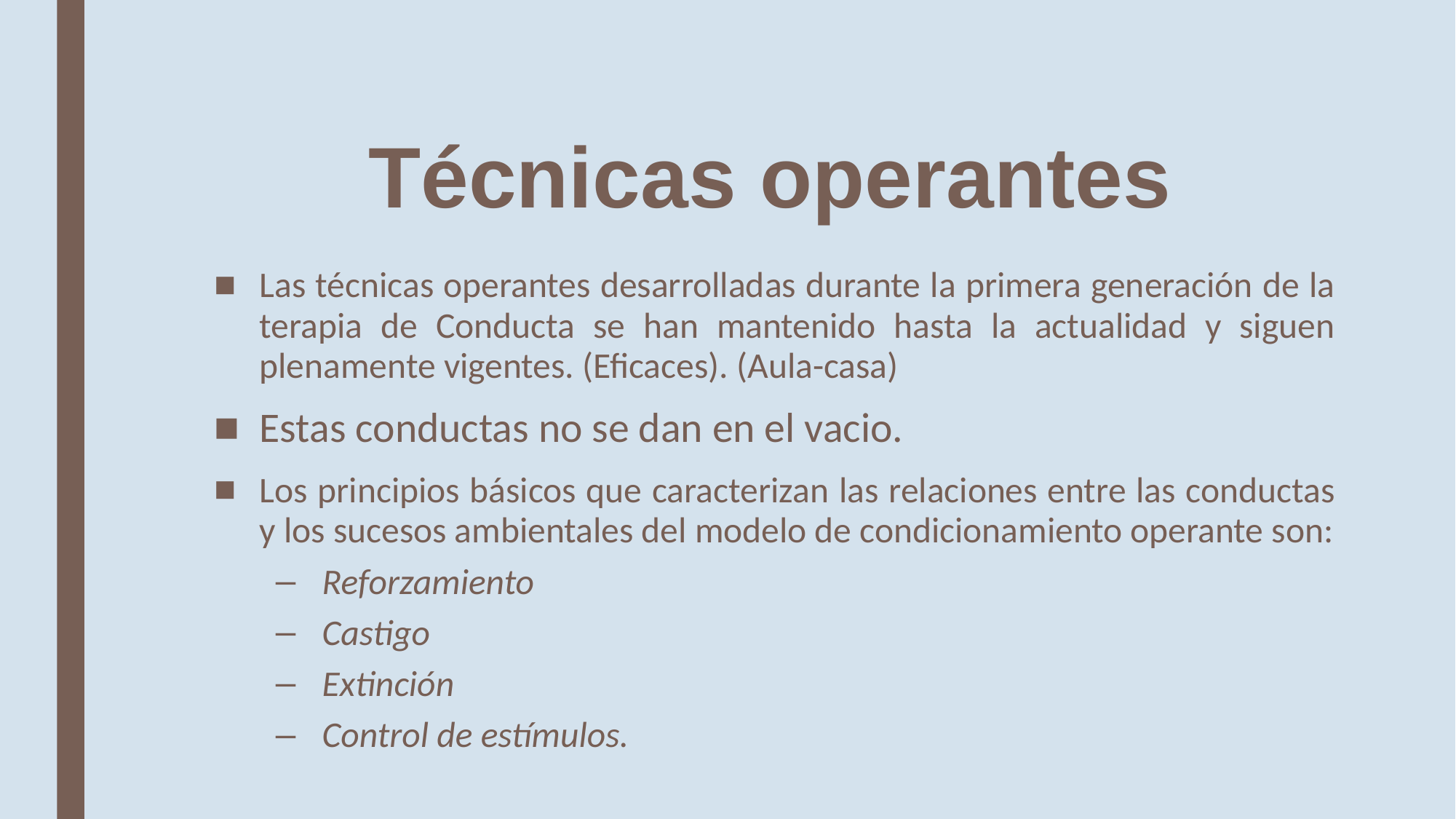

Técnicas operantes
Las técnicas operantes desarrolladas durante la primera generación de la terapia de Conducta se han mantenido hasta la actualidad y siguen plenamente vigentes. (Eficaces). (Aula-casa)
Estas conductas no se dan en el vacio.
Los principios básicos que caracterizan las relaciones entre las conductas y los sucesos ambientales del modelo de condicionamiento operante son:
Reforzamiento
Castigo
Extinción
Control de estímulos.